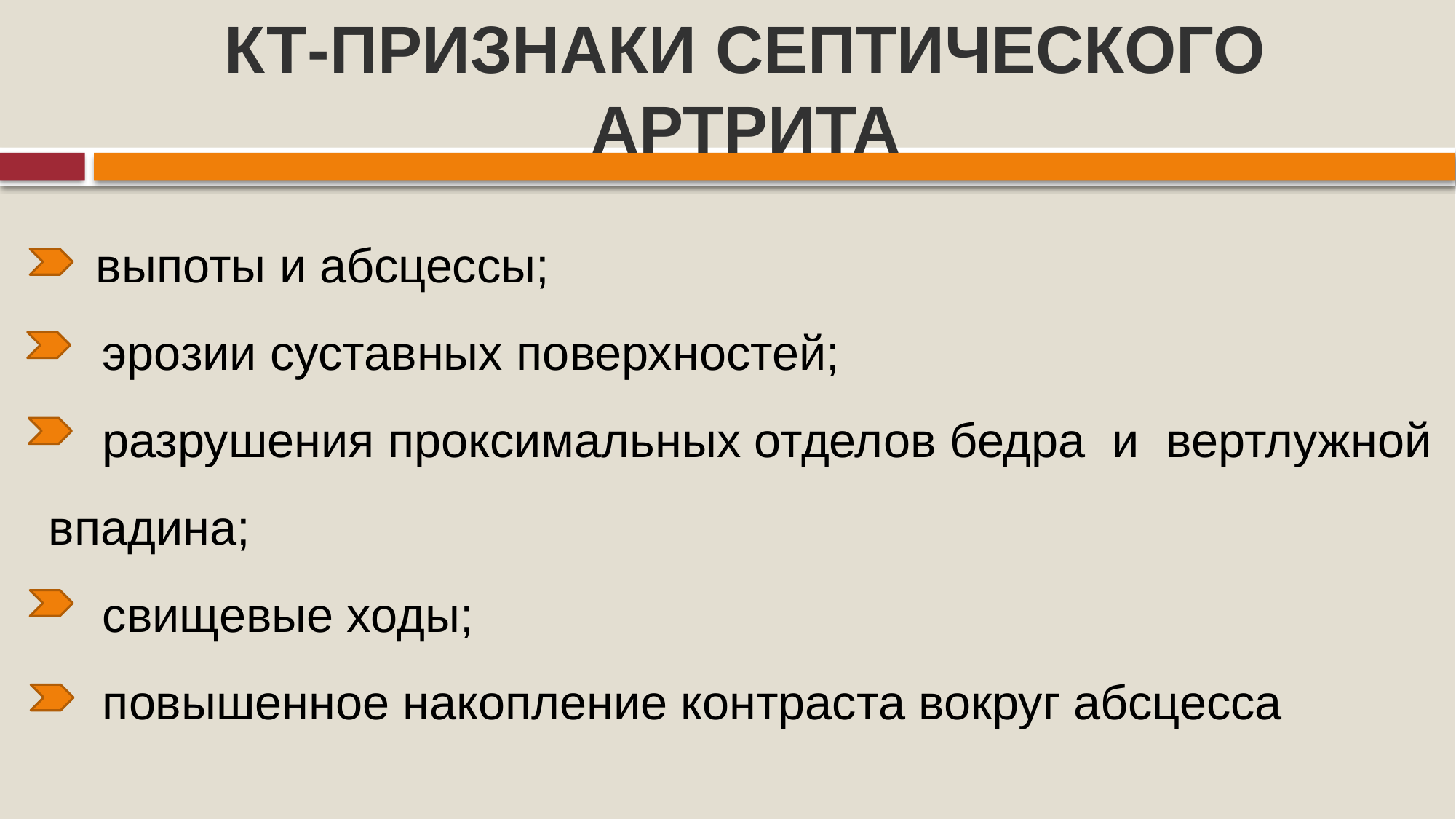

# КТ-ПРИЗНАКИ СЕПТИЧЕСКОГО АРТРИТА
    выпоты и абсцессы;
    эрозии суставных поверхностей;
    разрушения проксимальных отделов бедра  и  вертлужной впадина;
    свищевые ходы;
    повышенное накопление контраста вокруг абсцесса